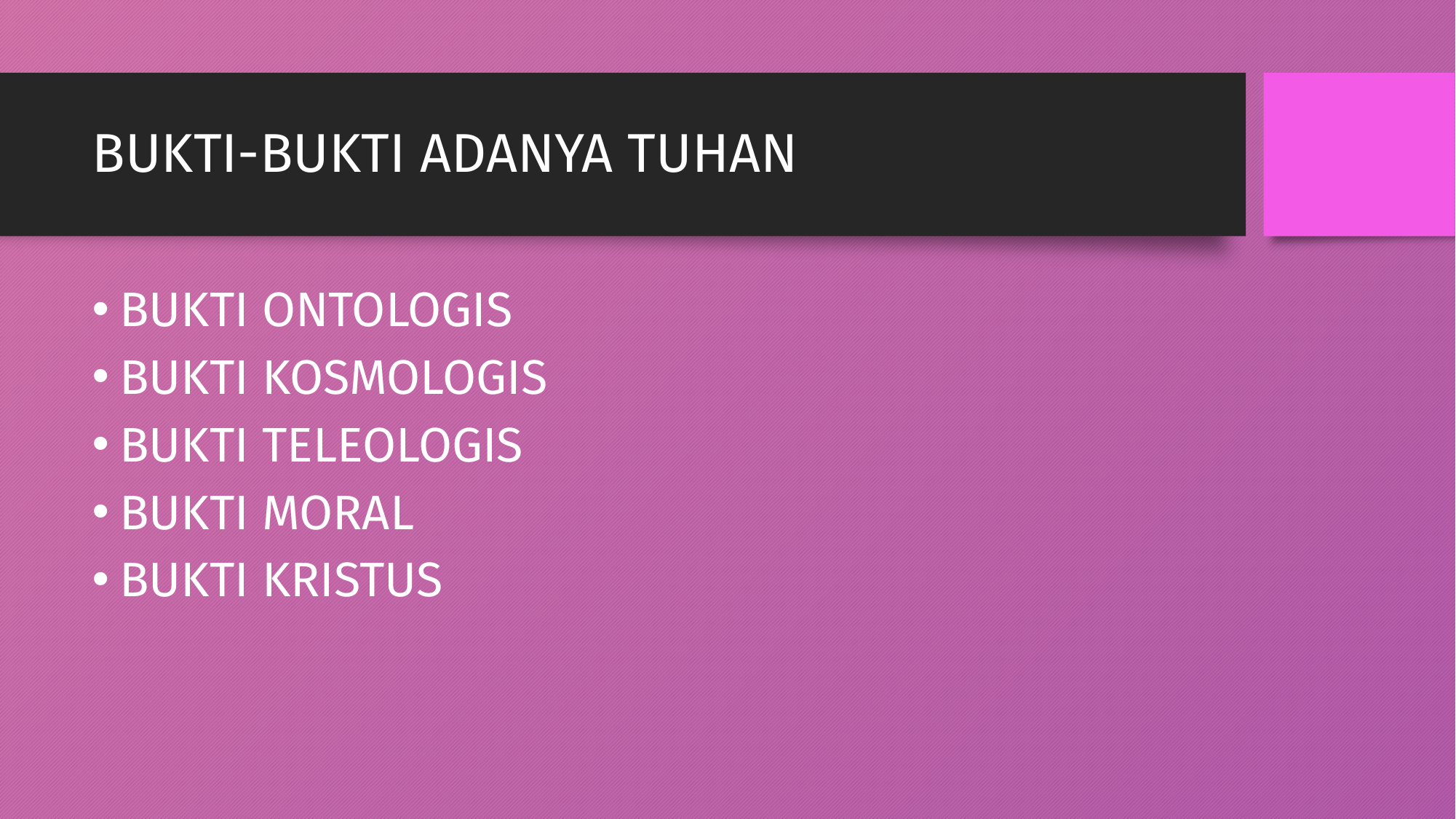

# BUKTI-BUKTI ADANYA TUHAN
BUKTI ONTOLOGIS
BUKTI KOSMOLOGIS
BUKTI TELEOLOGIS
BUKTI MORAL
BUKTI KRISTUS